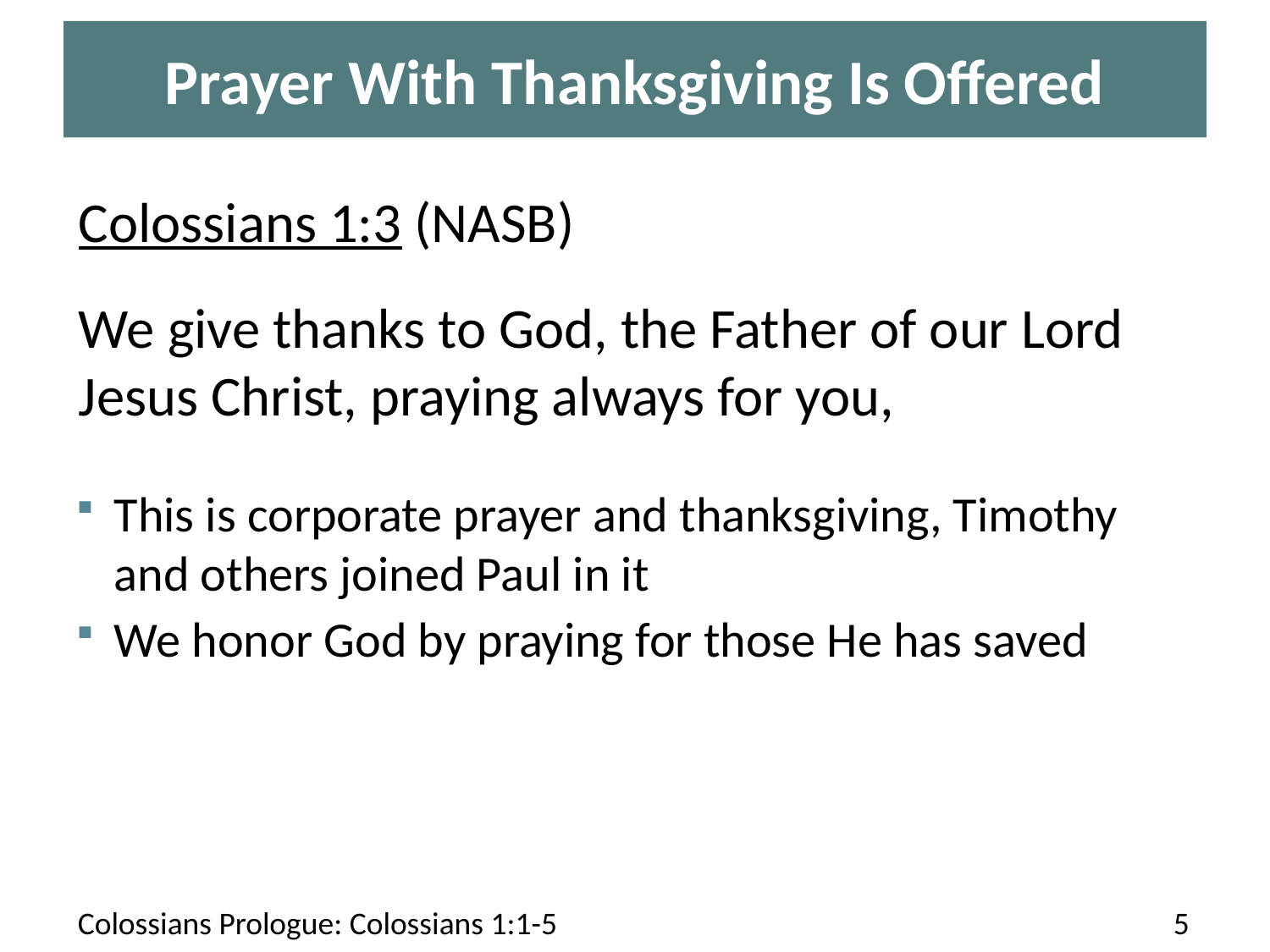

# Prayer With Thanksgiving Is Offered
Colossians 1:3 (NASB)

We give thanks to God, the Father of our Lord Jesus Christ, praying always for you,
This is corporate prayer and thanksgiving, Timothy and others joined Paul in it
We honor God by praying for those He has saved